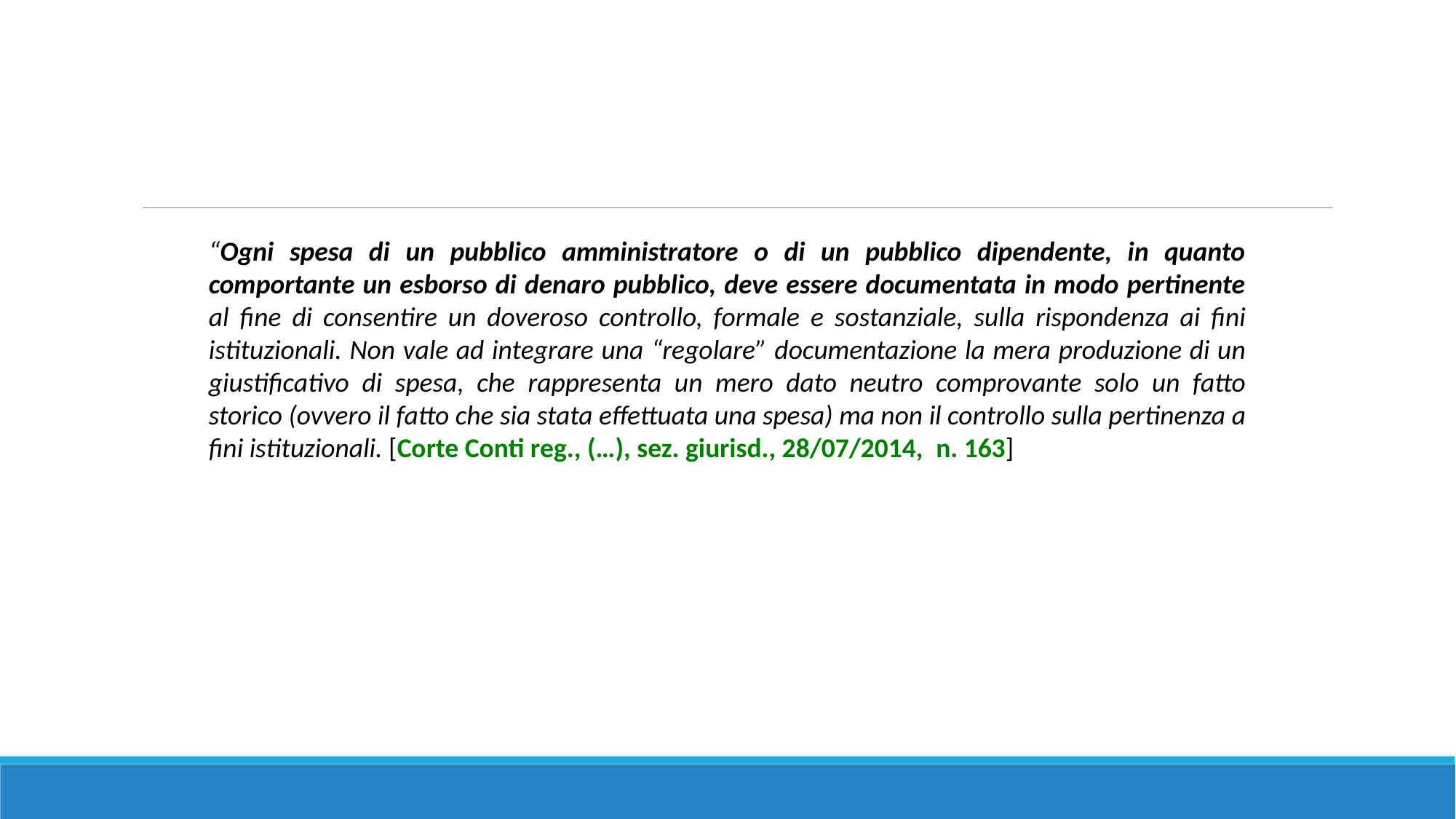

“Ogni spesa di un pubblico amministratore o di un pubblico dipendente, in quanto comportante un esborso di denaro pubblico, deve essere documentata in modo pertinente al fine di consentire un doveroso controllo, formale e sostanziale, sulla rispondenza ai fini istituzionali. Non vale ad integrare una “regolare” documentazione la mera produzione di un giustificativo di spesa, che rappresenta un mero dato neutro comprovante solo un fatto storico (ovvero il fatto che sia stata effettuata una spesa) ma non il controllo sulla pertinenza a fini istituzionali. [Corte Conti reg., (…), sez. giurisd., 28/07/2014,  n. 163]